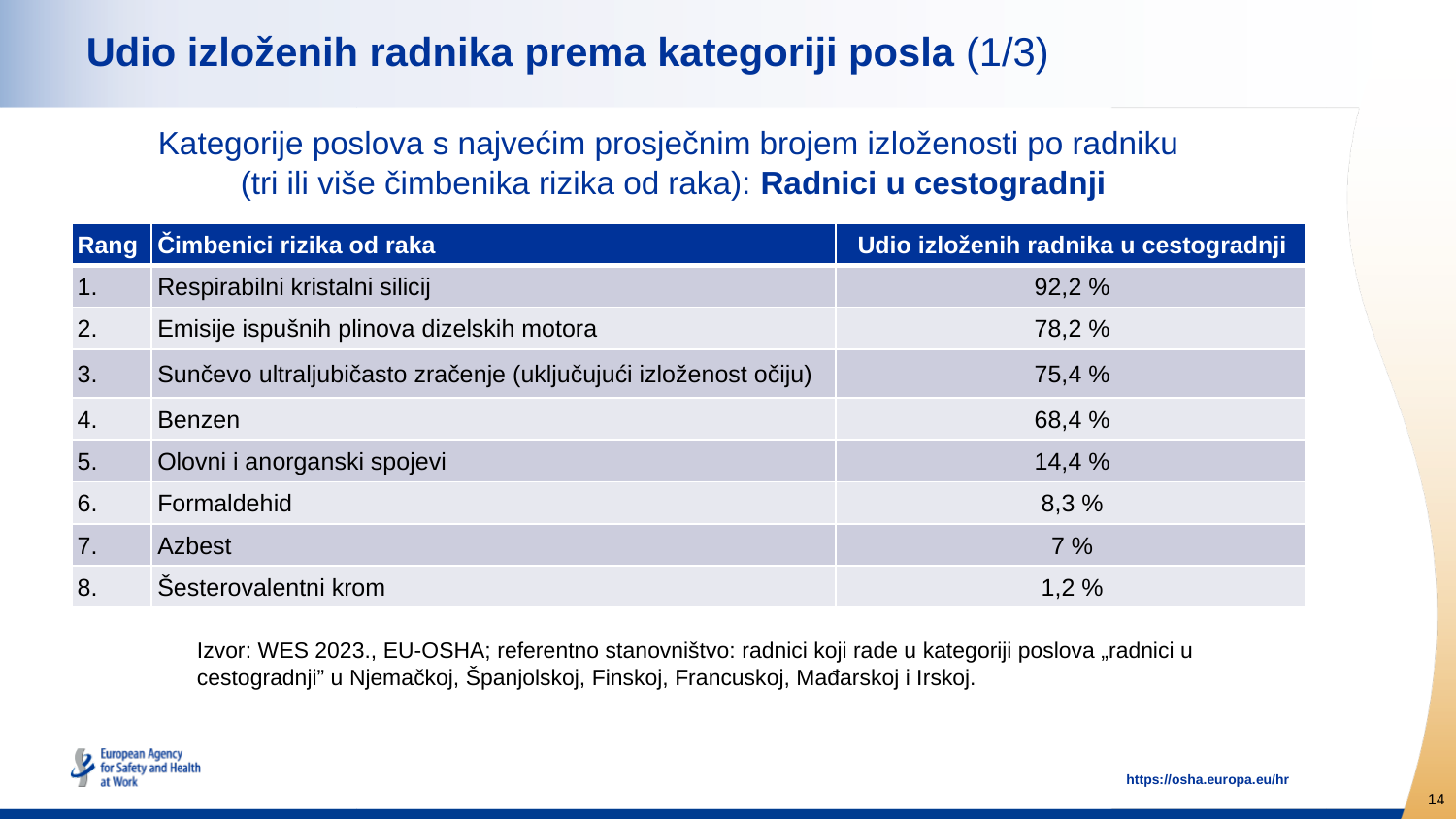

# Udio izloženih radnika prema kategoriji posla (1/3)
Kategorije poslova s najvećim prosječnim brojem izloženosti po radniku
(tri ili više čimbenika rizika od raka): Radnici u cestogradnji
| Rang | Čimbenici rizika od raka | Udio izloženih radnika u cestogradnji |
| --- | --- | --- |
| 1. | Respirabilni kristalni silicij | 92,2 % |
| 2. | Emisije ispušnih plinova dizelskih motora | 78,2 % |
| 3. | Sunčevo ultraljubičasto zračenje (uključujući izloženost očiju) | 75,4 % |
| 4. | Benzen | 68,4 % |
| 5. | Olovni i anorganski spojevi | 14,4 % |
| 6. | Formaldehid | 8,3 % |
| 7. | Azbest | 7 % |
| 8. | Šesterovalentni krom | 1,2 % |
Izvor: WES 2023., EU-OSHA; referentno stanovništvo: radnici koji rade u kategoriji poslova „radnici u cestogradnji” u Njemačkoj, Španjolskoj, Finskoj, Francuskoj, Mađarskoj i Irskoj.